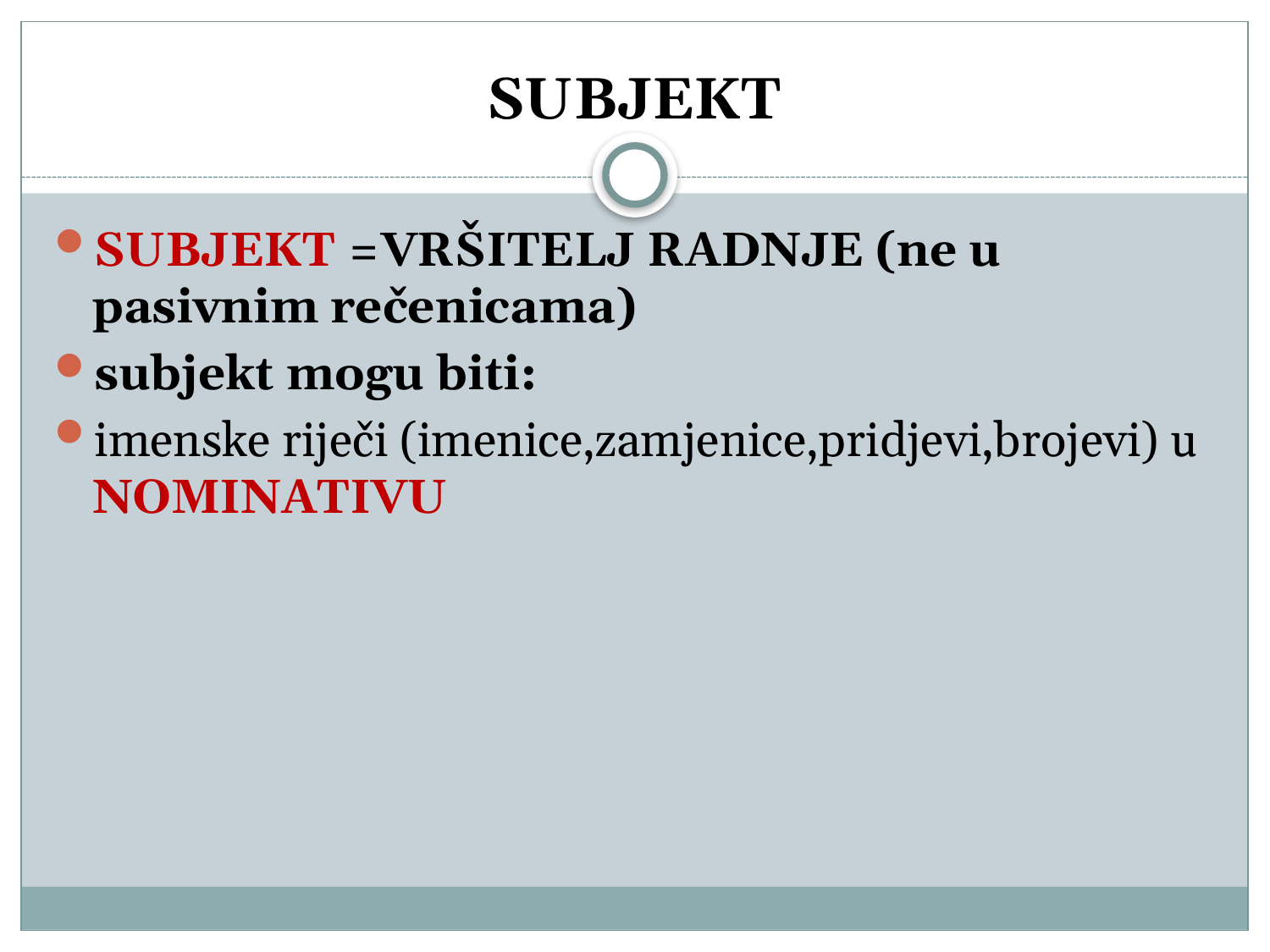

# SUBJEKT
SUBJEKT =VRŠITELJ RADNJE (ne u pasivnim rečenicama)
subjekt mogu biti:
imenske riječi (imenice,zamjenice,pridjevi,brojevi) u NOMINATIVU